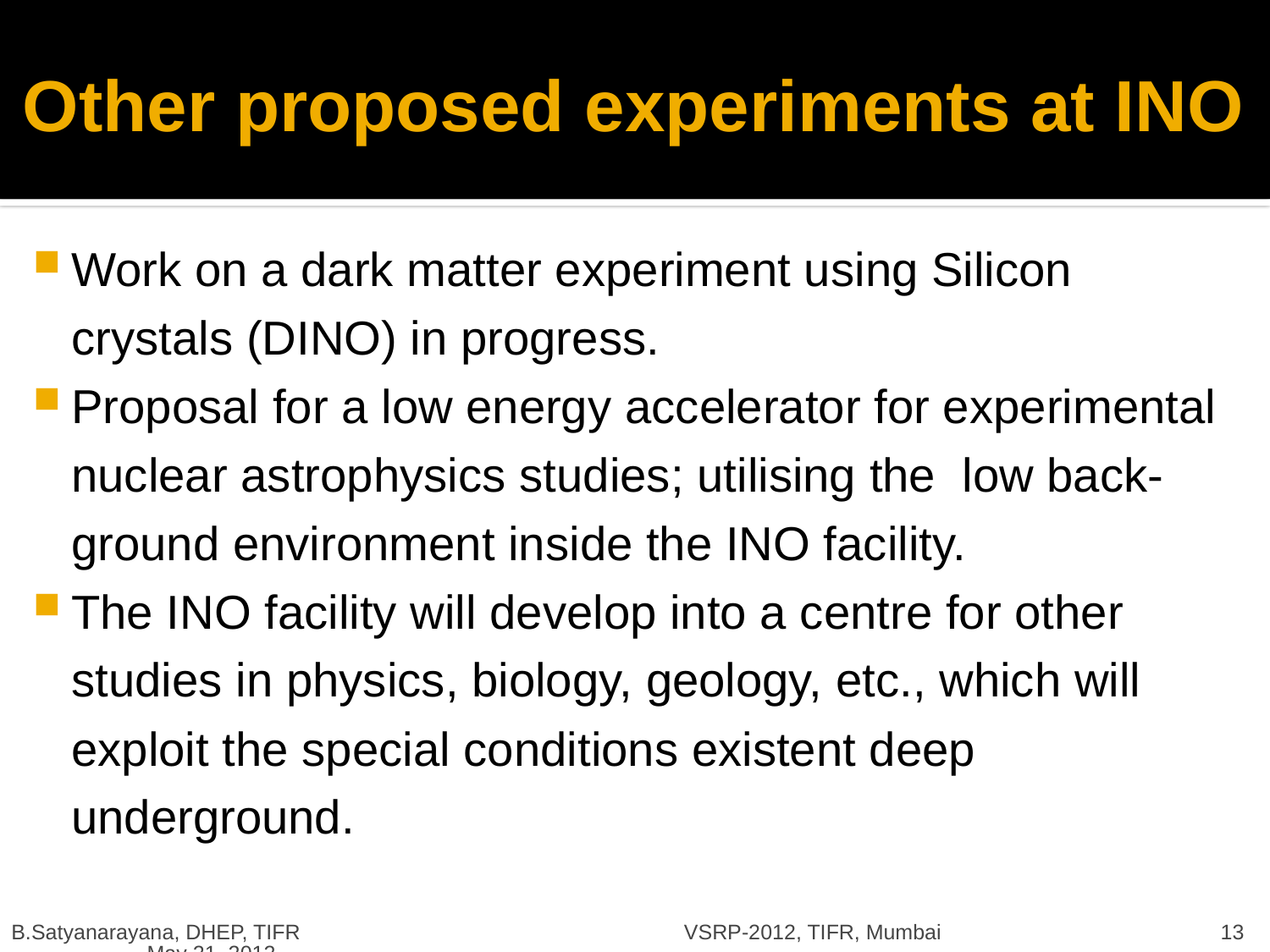

# Other proposed experiments at INO
Work on a dark matter experiment using Silicon crystals (DINO) in progress.
Proposal for a low energy accelerator for experimental nuclear astrophysics studies; utilising the  low back-ground environment inside the INO facility.
The INO facility will develop into a centre for other studies in physics, biology, geology, etc., which will exploit the special conditions existent deep underground.

B.Satyanarayana, DHEP, TIFR                                                                 VSRP-2012, TIFR, Mumbai                                                                 May 21, 2012
13